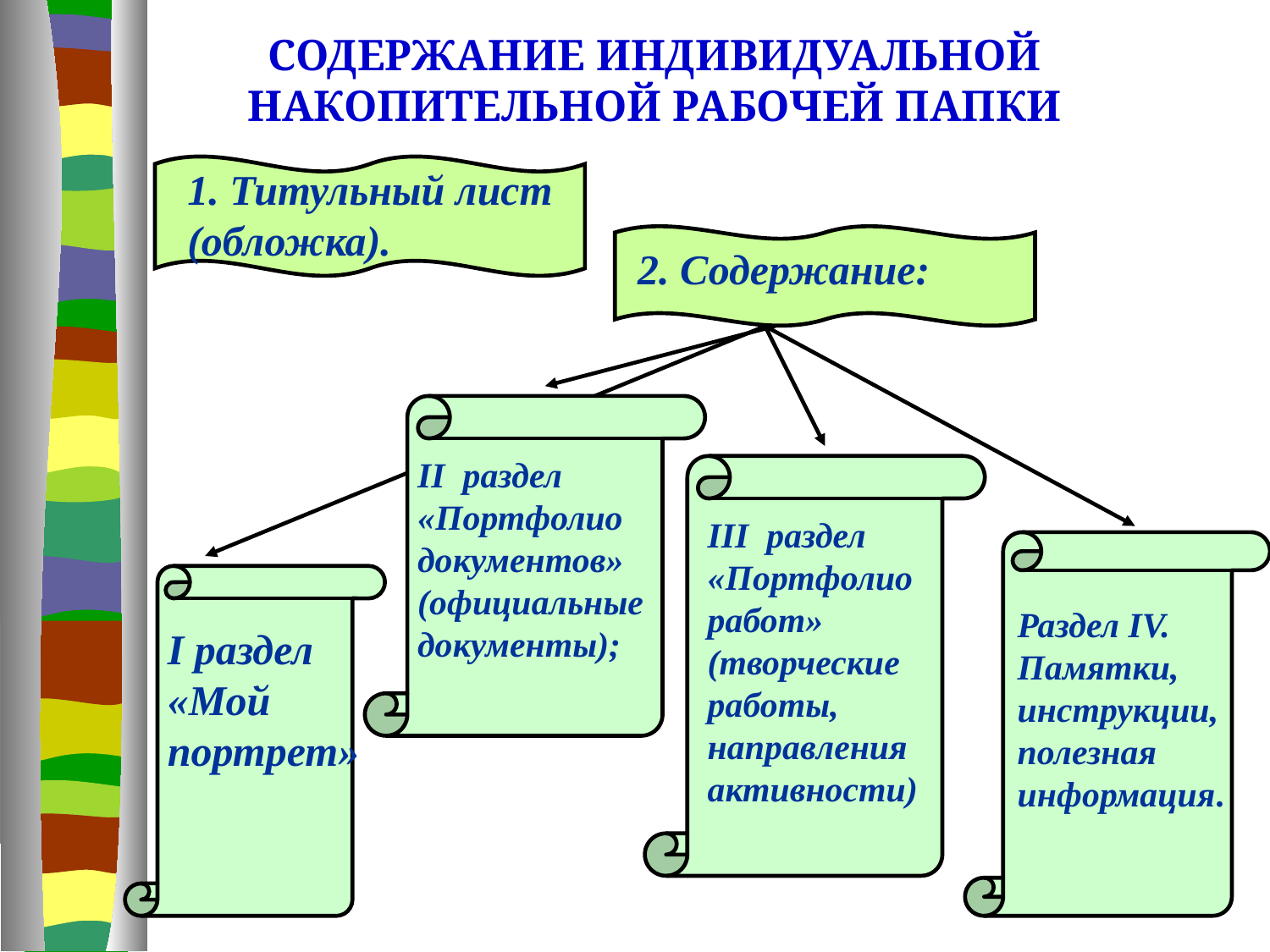

СОДЕРЖАНИЕ ИНДИВИДУАЛЬНОЙ НАКОПИТЕЛЬНОЙ РАБОЧЕЙ ПАПКИ

1. Титульный лист (обложка).

2. Содержание:

II  раздел   «Портфолио документов» (официальные документы);

III  раздел  «Портфолио работ» (творческие работы, направления активности)

Раздел IV.  Памятки, инструкции, полезная информация.
I раздел     «Мой портрет»
20
06.04.2014